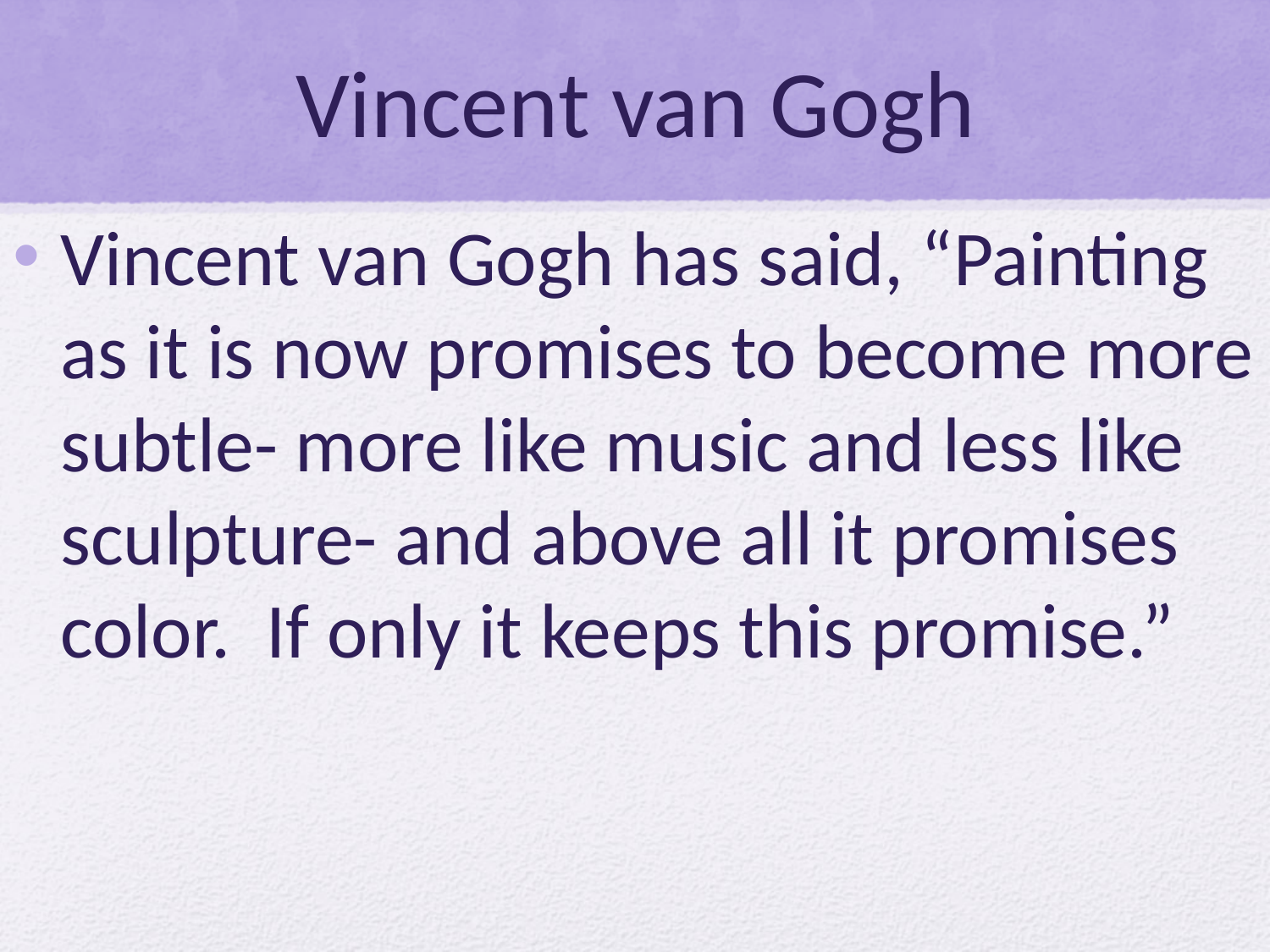

# Vincent van Gogh
Vincent van Gogh has said, “Painting as it is now promises to become more subtle- more like music and less like sculpture- and above all it promises color.  If only it keeps this promise.”